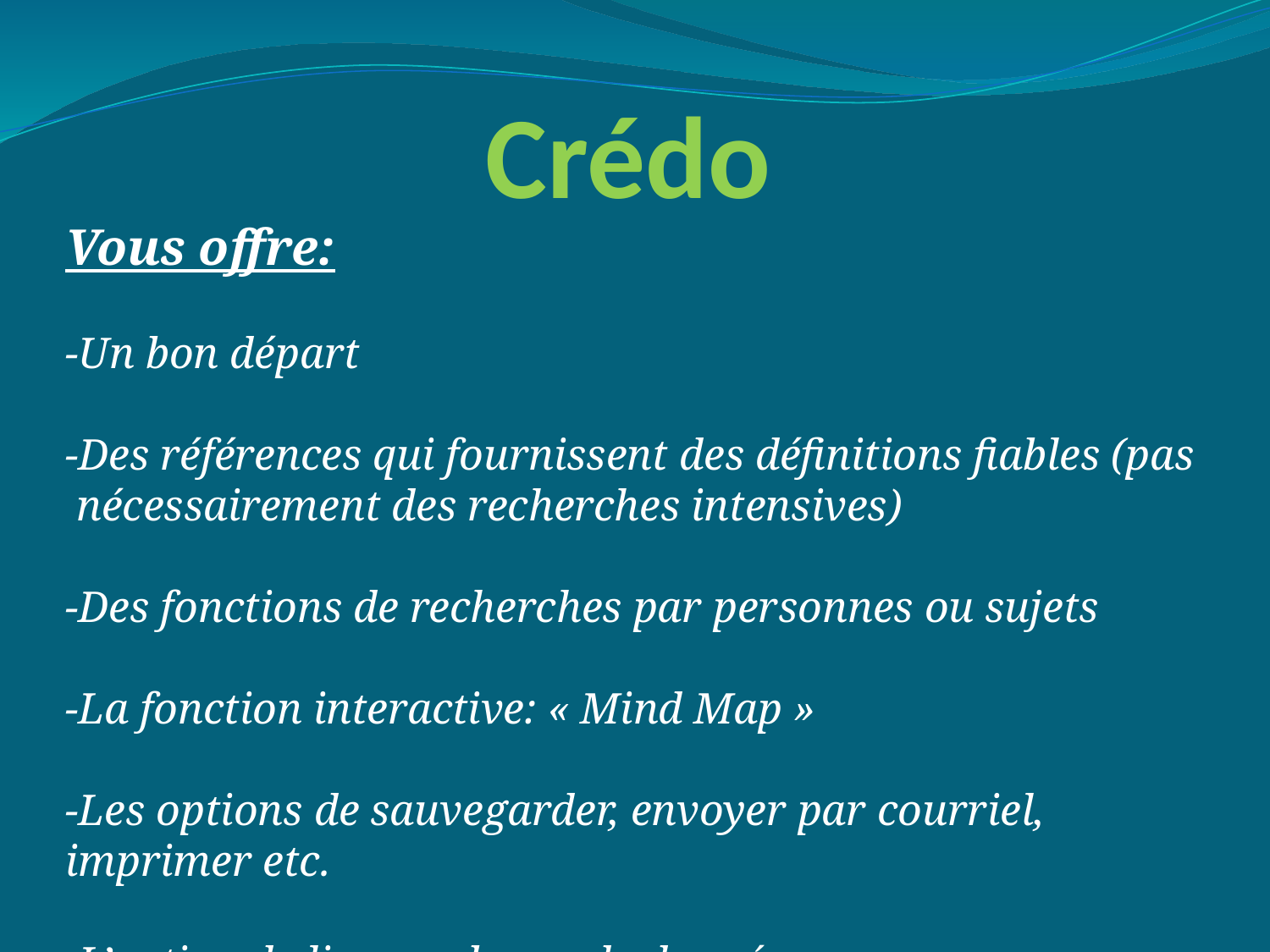

# Crédo
Vous offre:

-Un bon départ

-Des références qui fournissent des définitions fiables (pas    nécessairement des recherches intensives)

-Des fonctions de recherches par personnes ou sujets

-La fonction interactive: « Mind Map »

-Les options de sauvegarder, envoyer par courriel, imprimer etc.

-L’option de lier aux bases de données